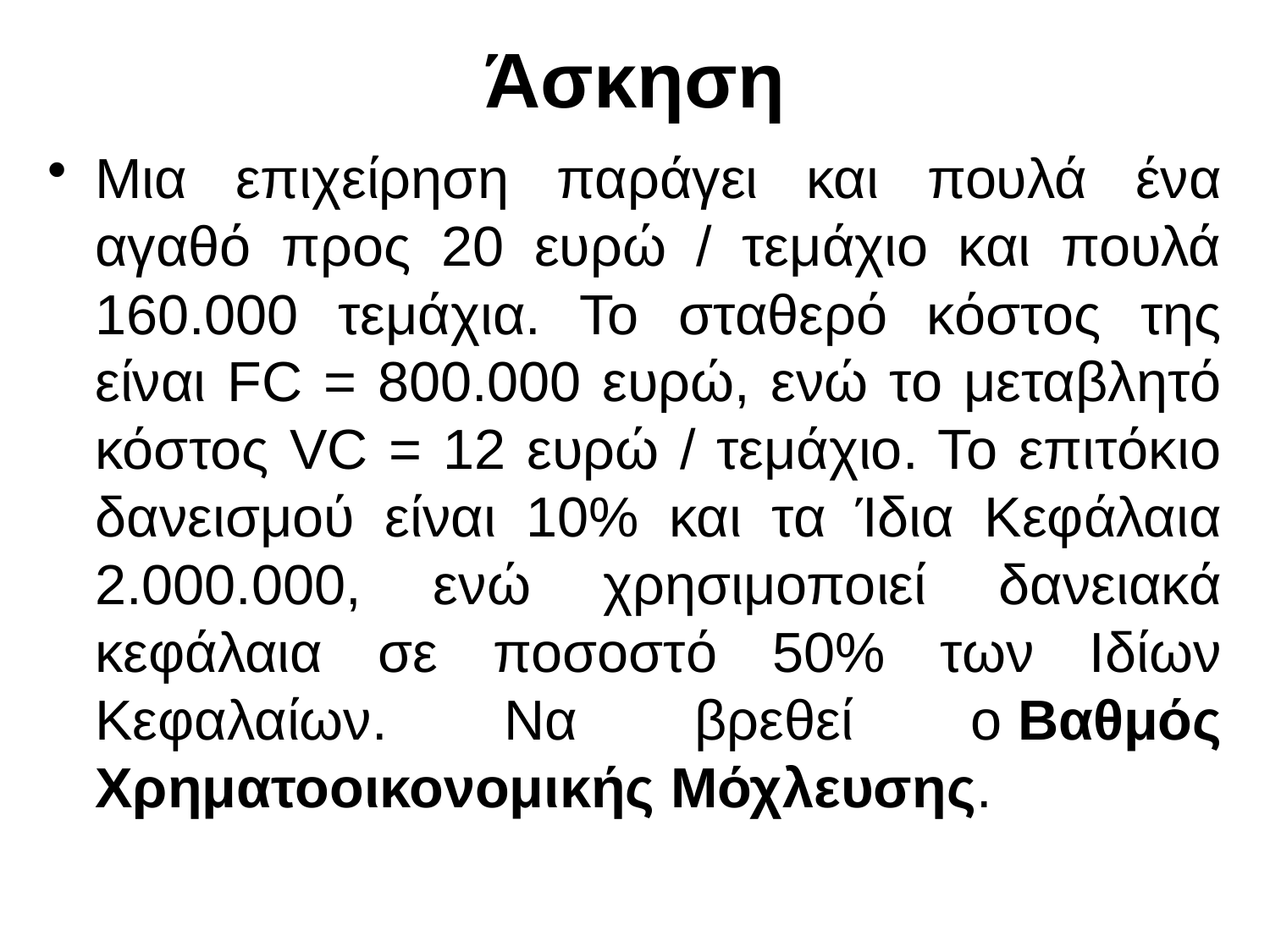

# Άσκηση
Μια επιχείρηση παράγει και πουλά ένα αγαθό προς 20 ευρώ / τεμάχιο και πουλά 160.000 τεμάχια. Το σταθερό κόστος της είναι FC = 800.000 ευρώ, ενώ το μεταβλητό κόστος VC = 12 ευρώ / τεμάχιο. Το επιτόκιο δανεισμού είναι 10% και τα Ίδια Κεφάλαια 2.000.000, ενώ χρησιμοποιεί δανειακά κεφάλαια σε ποσοστό 50% των Ιδίων Κεφαλαίων. Να βρεθεί ο Βαθμός Χρηματοοικονομικής Μόχλευσης.